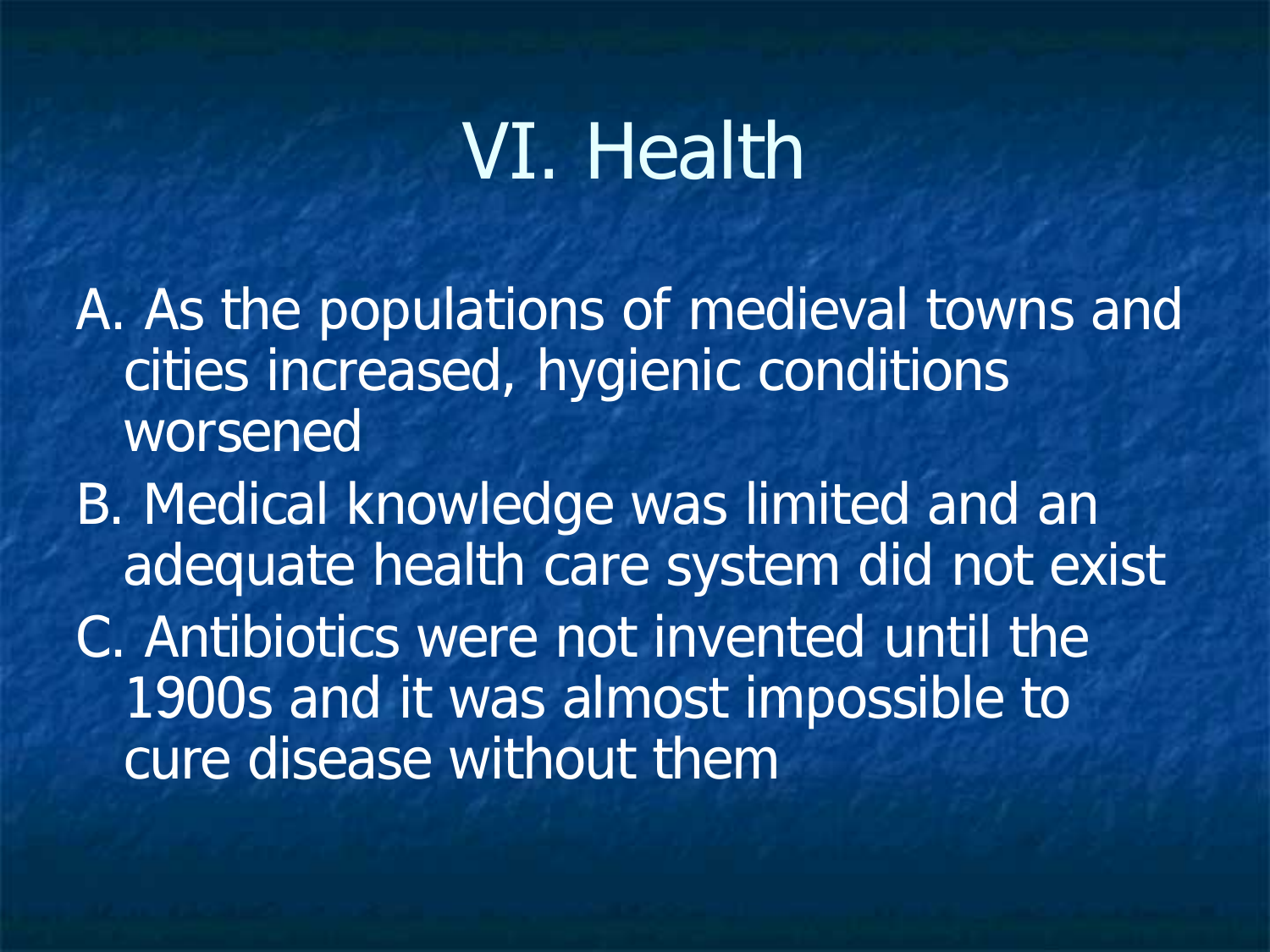

# VI. Health
A. As the populations of medieval towns and cities increased, hygienic conditions worsened
B. Medical knowledge was limited and an adequate health care system did not exist
C. Antibiotics were not invented until the 1900s and it was almost impossible to cure disease without them